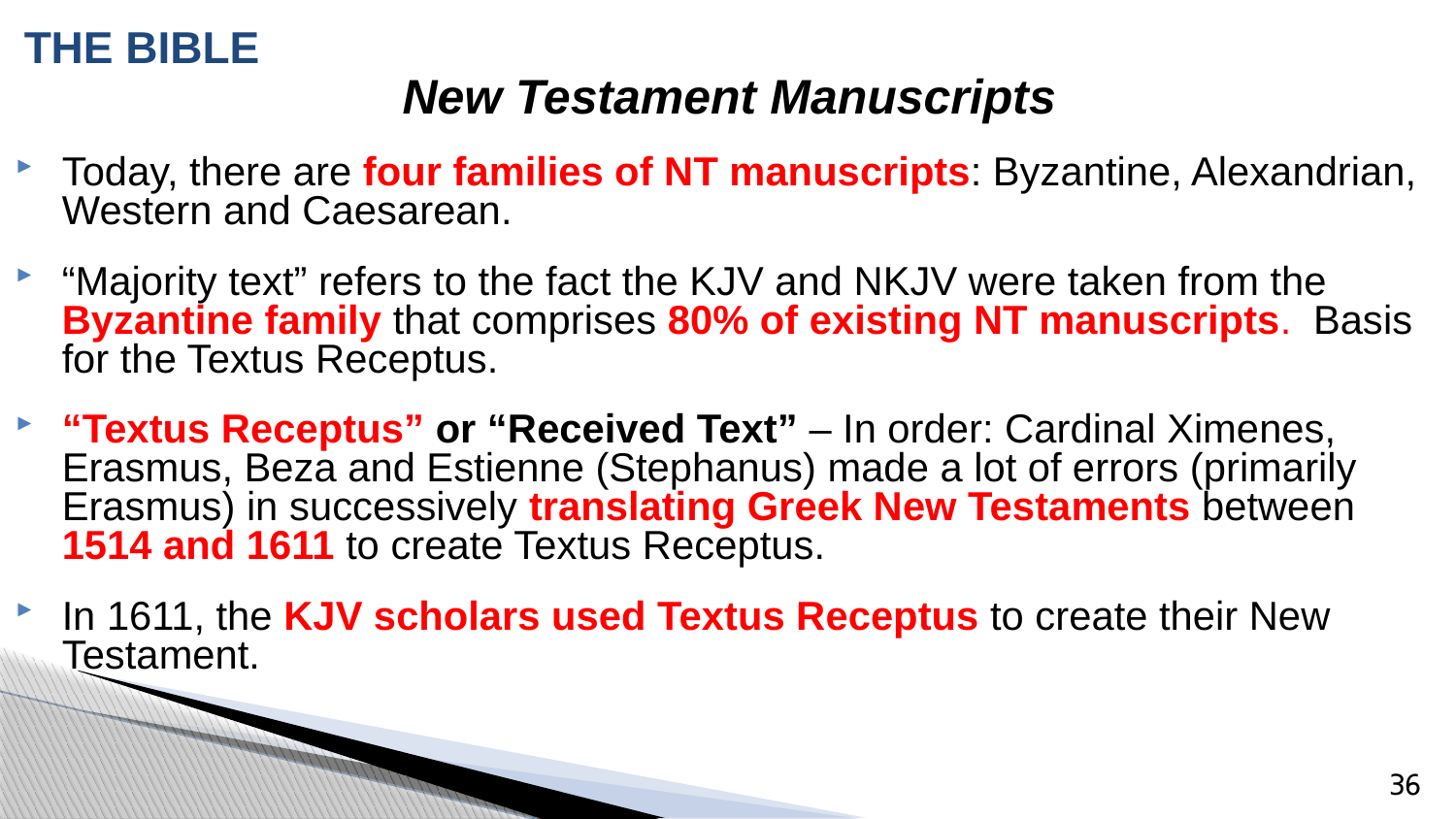

# THE BIBLE
New Testament Manuscripts

Today, there are four families of NT manuscripts: Byzantine, Alexandrian, Western and Caesarean.

“Majority text” refers to the fact the KJV and NKJV were taken from the Byzantine family that comprises 80% of existing NT manuscripts.  Basis for the Textus Receptus.

“Textus Receptus” or “Received Text” – In order: Cardinal Ximenes, Erasmus, Beza and Estienne (Stephanus) made a lot of errors (primarily Erasmus) in successively translating Greek New Testaments between 1514 and 1611 to create Textus Receptus.

In 1611, the KJV scholars used Textus Receptus to create their New Testament.
36